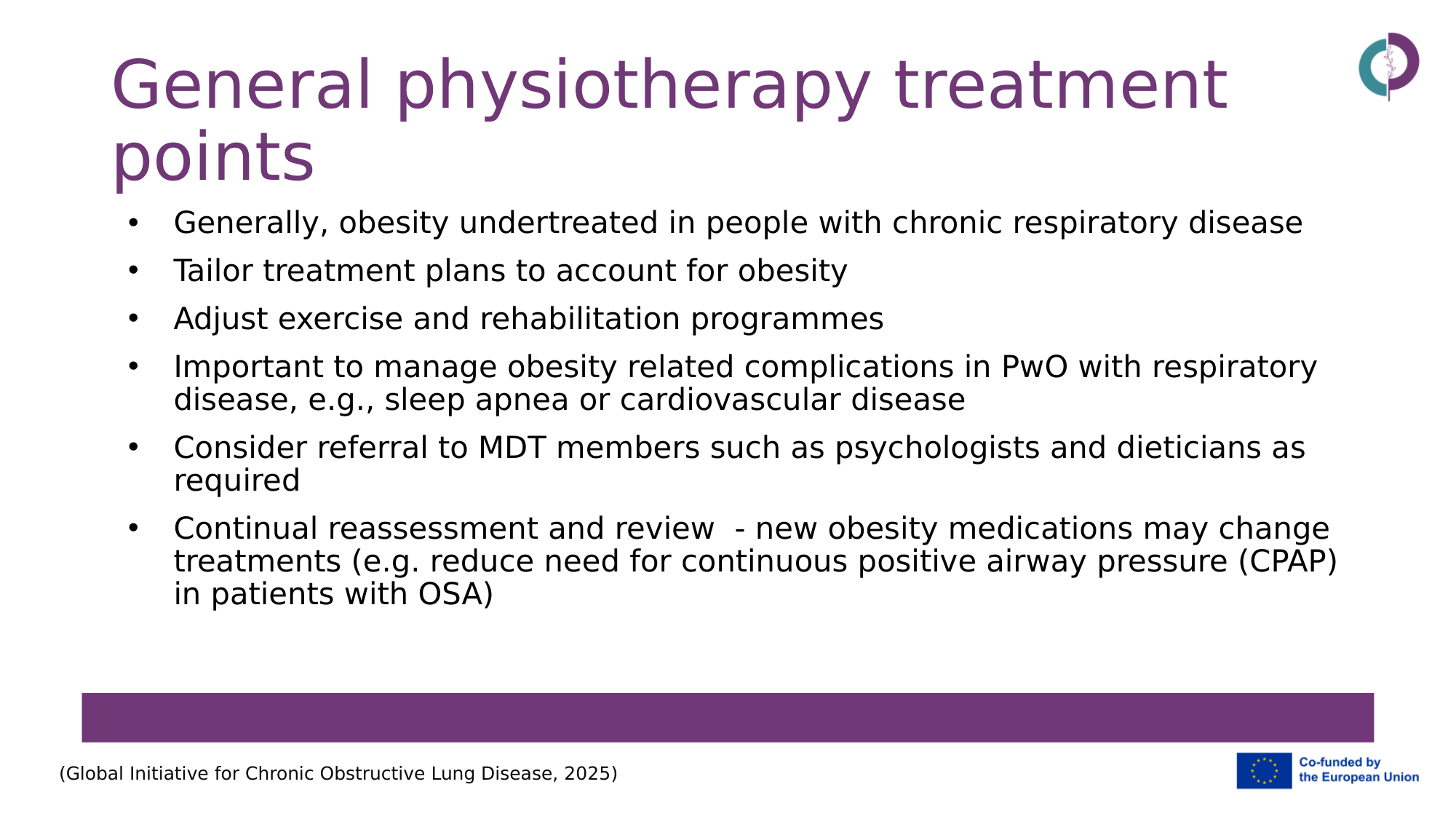

# General physiotherapy treatment points
Generally, obesity undertreated in people with chronic respiratory disease
Tailor treatment plans to account for obesity
Adjust exercise and rehabilitation programmes
Important to manage obesity related complications in PwO with respiratory disease, e.g., sleep apnea or cardiovascular disease
Consider referral to MDT members such as psychologists and dieticians as required
Continual reassessment and review  - new obesity medications may change treatments (e.g. reduce need for continuous positive airway pressure (CPAP) in patients with OSA)

(Global Initiative for Chronic Obstructive Lung Disease, 2025)